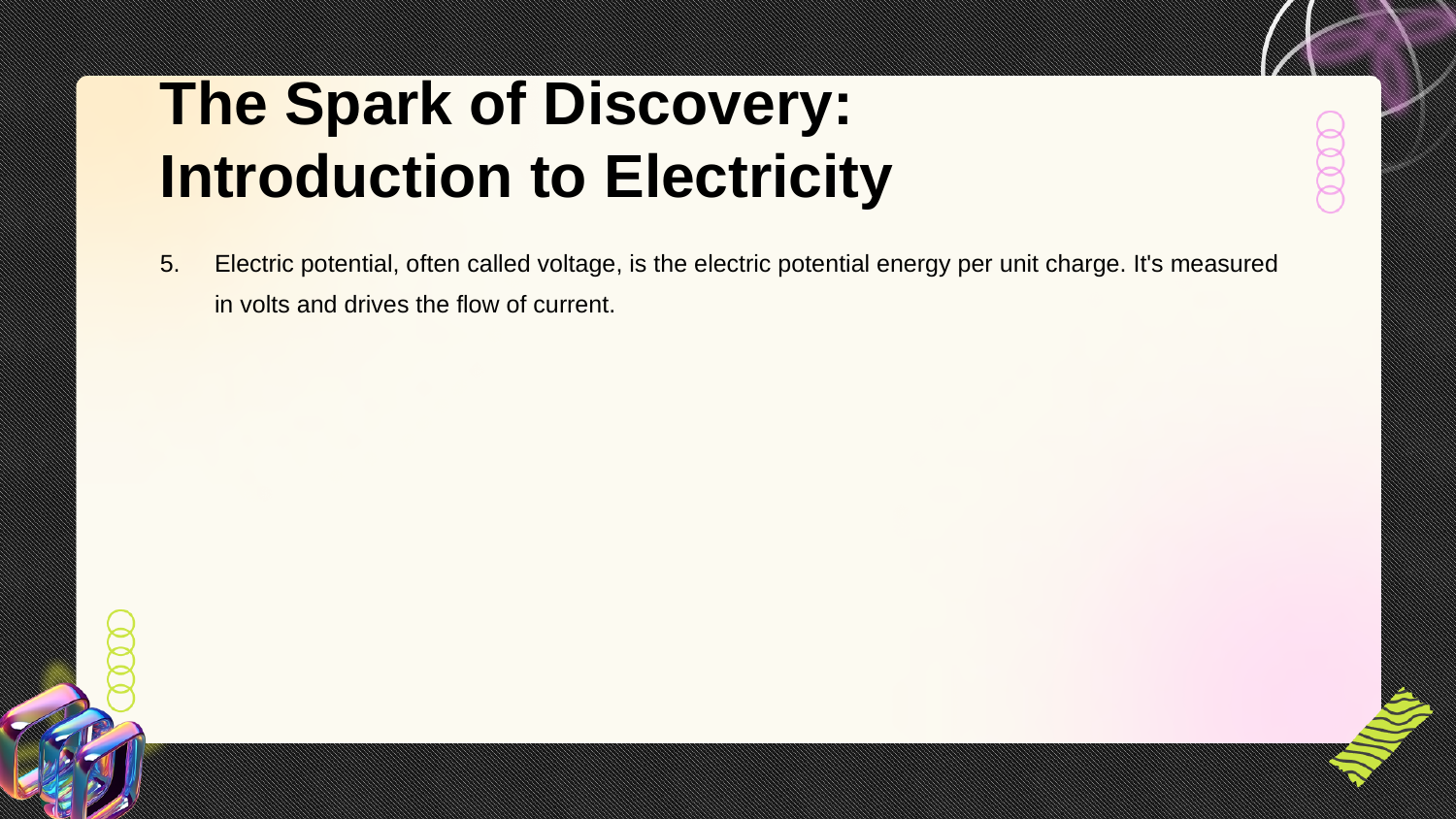

The Spark of Discovery: Introduction to Electricity
Electric potential, often called voltage, is the electric potential energy per unit charge. It's measured in volts and drives the flow of current.